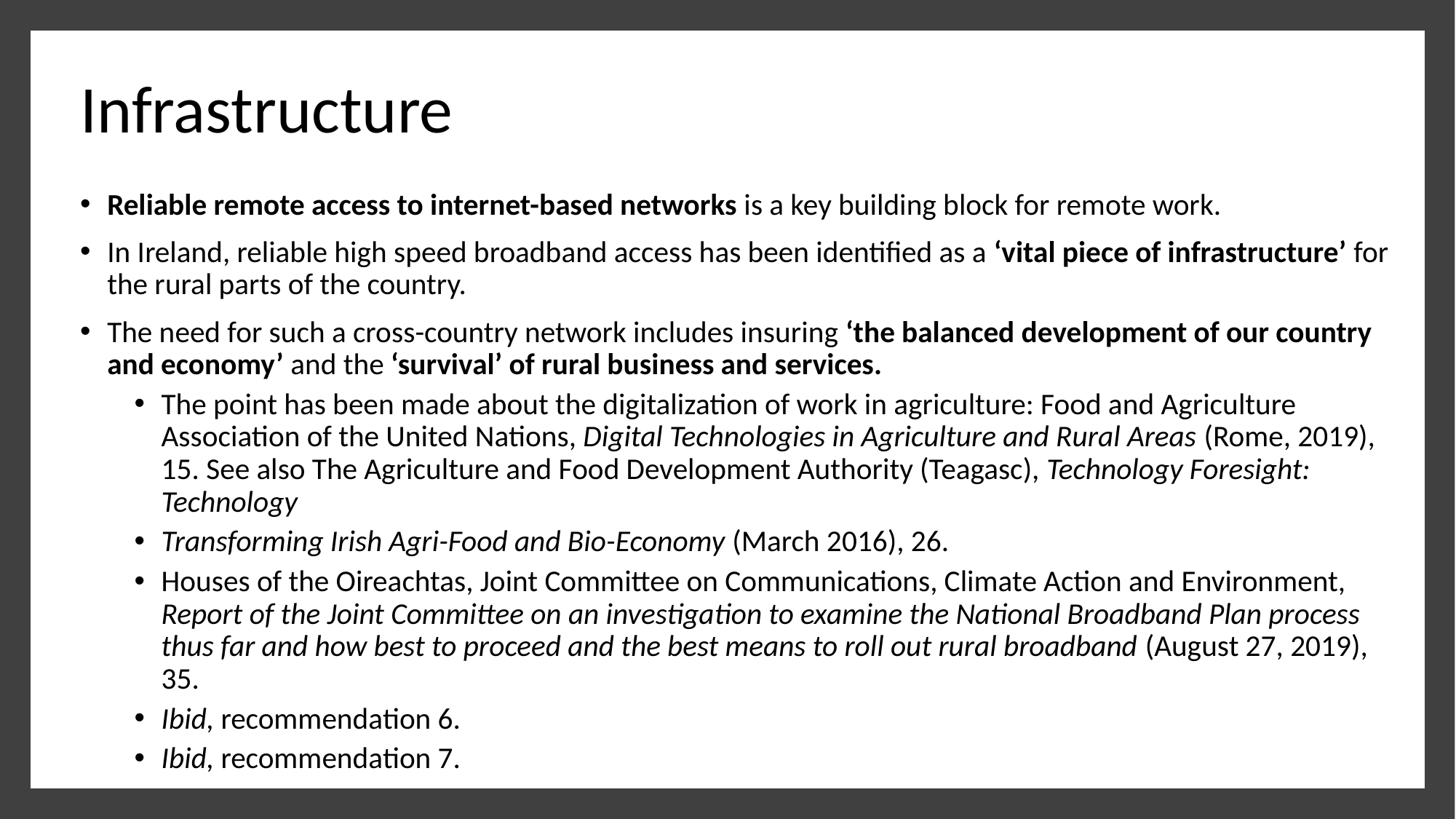

# Infrastructure
Reliable remote access to internet-based networks is a key building block for remote work.
In Ireland, reliable high speed broadband access has been identified as a ‘vital piece of infrastructure’ for the rural parts of the country.
The need for such a cross-country network includes insuring ‘the balanced development of our country and economy’ and the ‘survival’ of rural business and services.
The point has been made about the digitalization of work in agriculture: Food and Agriculture Association of the United Nations, Digital Technologies in Agriculture and Rural Areas (Rome, 2019), 15. See also The Agriculture and Food Development Authority (Teagasc), Technology Foresight: Technology
Transforming Irish Agri-Food and Bio-Economy (March 2016), 26.
Houses of the Oireachtas, Joint Committee on Communications, Climate Action and Environment, Report of the Joint Committee on an investigation to examine the National Broadband Plan process thus far and how best to proceed and the best means to roll out rural broadband (August 27, 2019), 35.
Ibid, recommendation 6.
Ibid, recommendation 7.